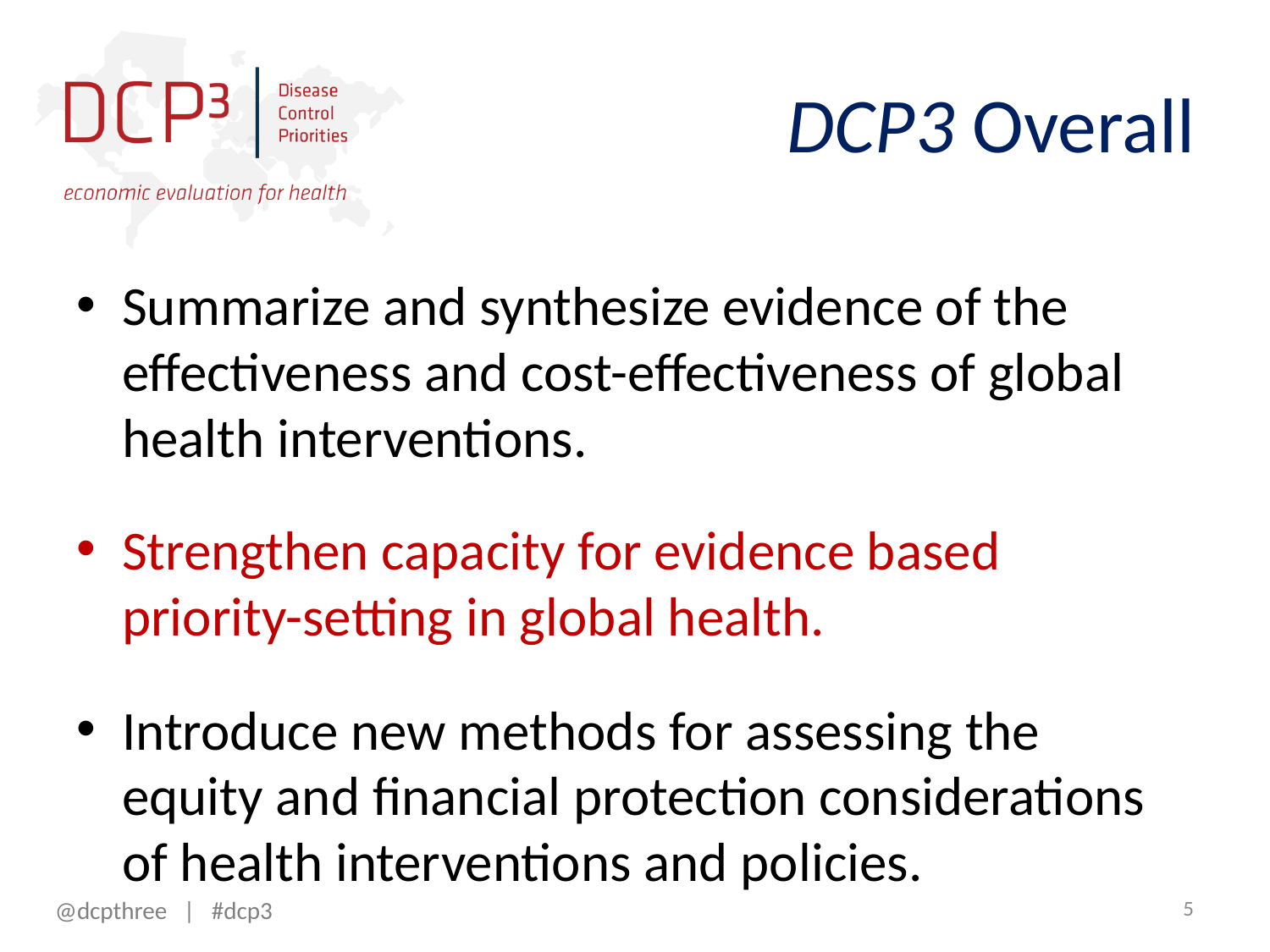

DCP3 Overall
Summarize and synthesize evidence of the effectiveness and cost-effectiveness of global health interventions.

Strengthen capacity for evidence based priority-setting in global health.

Introduce new methods for assessing the equity and financial protection considerations of health interventions and policies.

5
@dcpthree   |   #dcp3